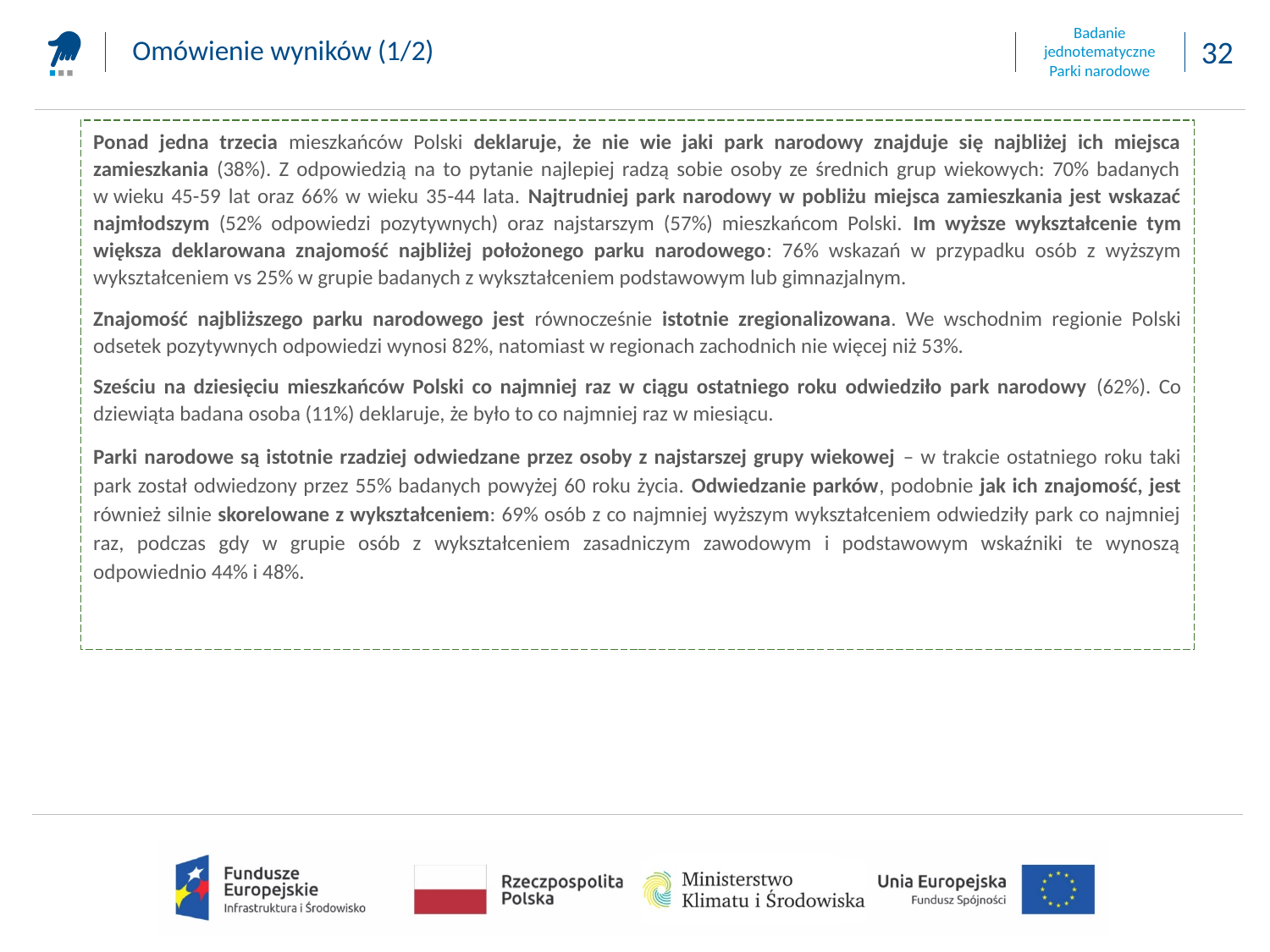

Omówienie wyników (1/2)

Ponad jedna trzecia mieszkańców Polski deklaruje, że nie wie jaki park narodowy znajduje się najbliżej ich miejsca zamieszkania (38%). Z odpowiedzią na to pytanie najlepiej radzą sobie osoby ze średnich grup wiekowych: 70% badanych w wieku 45-59 lat oraz 66% w wieku 35-44 lata. Najtrudniej park narodowy w pobliżu miejsca zamieszkania jest wskazać najmłodszym (52% odpowiedzi pozytywnych) oraz najstarszym (57%) mieszkańcom Polski. Im wyższe wykształcenie tym większa deklarowana znajomość najbliżej położonego parku narodowego: 76% wskazań w przypadku osób z wyższym wykształceniem vs 25% w grupie badanych z wykształceniem podstawowym lub gimnazjalnym.
Znajomość najbliższego parku narodowego jest równocześnie istotnie zregionalizowana. We wschodnim regionie Polski odsetek pozytywnych odpowiedzi wynosi 82%, natomiast w regionach zachodnich nie więcej niż 53%.
Sześciu na dziesięciu mieszkańców Polski co najmniej raz w ciągu ostatniego roku odwiedziło park narodowy (62%). Co dziewiąta badana osoba (11%) deklaruje, że było to co najmniej raz w miesiącu.
Parki narodowe są istotnie rzadziej odwiedzane przez osoby z najstarszej grupy wiekowej – w trakcie ostatniego roku taki park został odwiedzony przez 55% badanych powyżej 60 roku życia. Odwiedzanie parków, podobnie jak ich znajomość, jest również silnie skorelowane z wykształceniem: 69% osób z co najmniej wyższym wykształceniem odwiedziły park co najmniej raz, podczas gdy w grupie osób z wykształceniem zasadniczym zawodowym i podstawowym wskaźniki te wynoszą odpowiednio 44% i 48%.